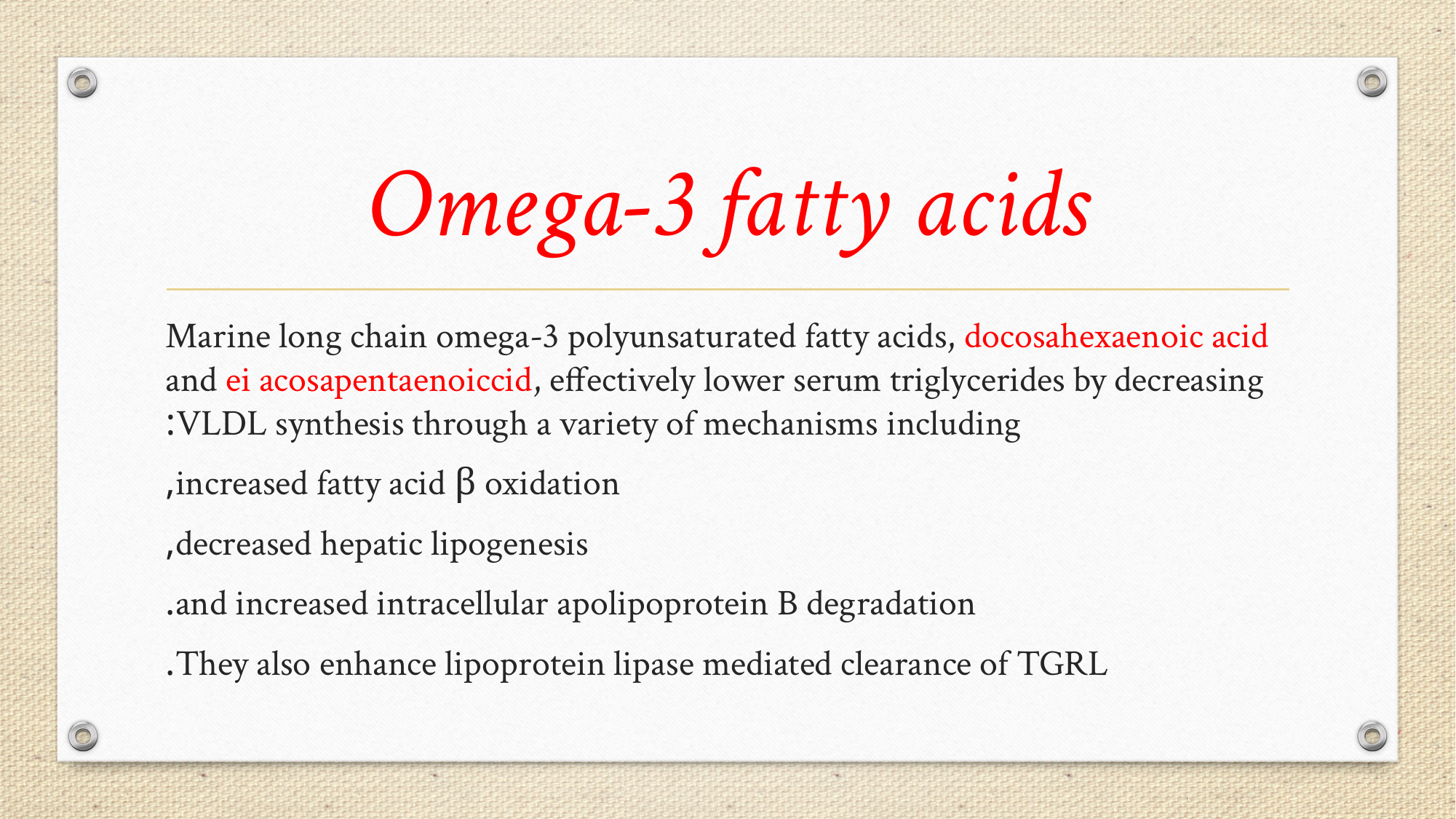

# Omega-3 fatty acids
Marine long chain omega-3 polyunsaturated fatty acids, docosahexaenoic acid and ei acosapentaenoiccid, effectively lower serum triglycerides by decreasing VLDL synthesis through a variety of mechanisms including:
 increased fatty acid β oxidation,
 decreased hepatic lipogenesis,
 and increased intracellular apolipoprotein B degradation.
 They also enhance lipoprotein lipase mediated clearance of TGRL.